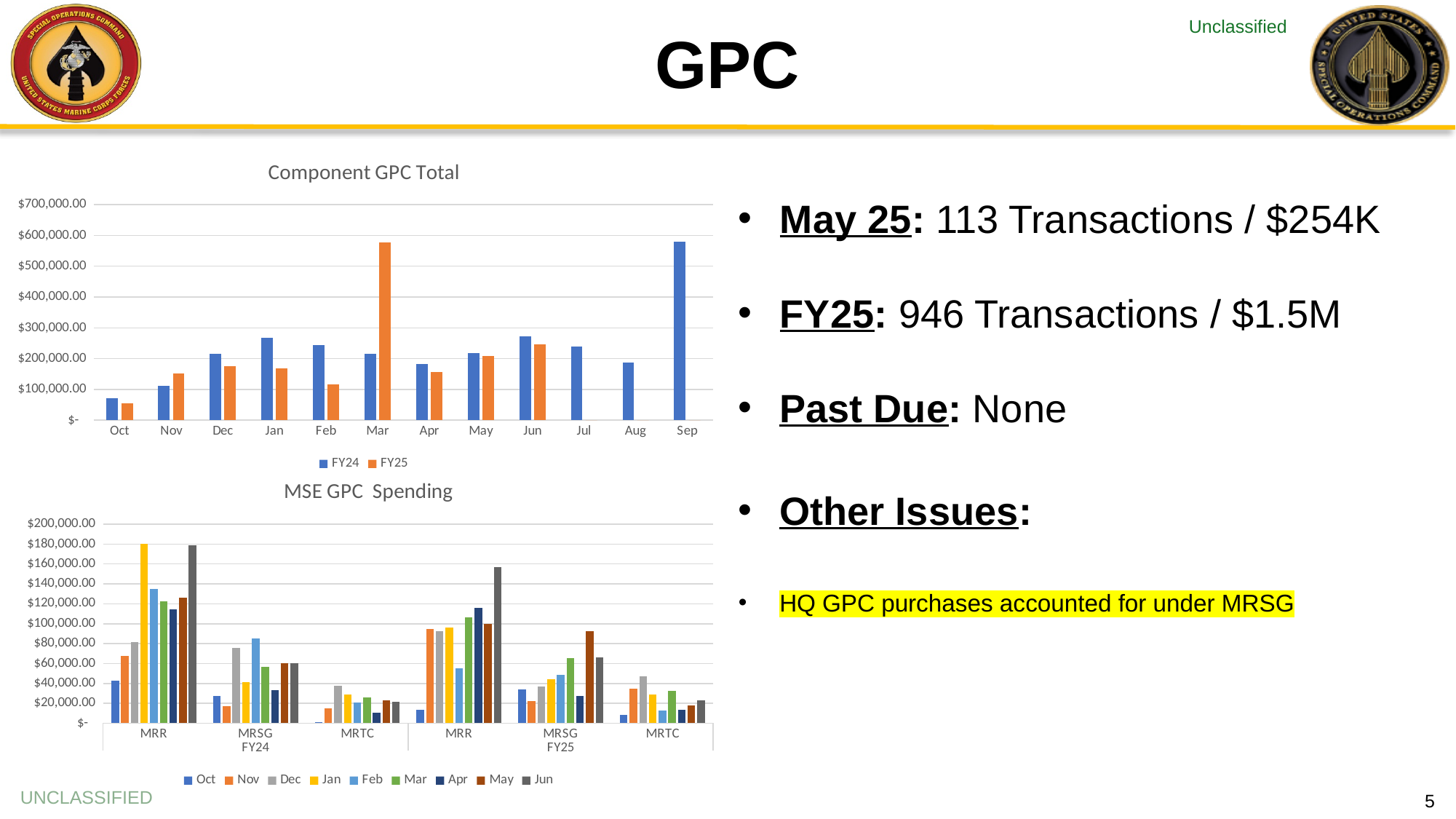

# GPC

### Chart: Component GPC Total

| Category | FY24 | FY25 |
|---|---|---|
|  Oct  | 71181.62 | 55512.850000000006 |
|  Nov  | 111229.10000000002 | 151511.16 |
|  Dec  | 214602.93999999997 | 176253.77 |
|  Jan  | 267459.75 | 169491.16999999998 |
|  Feb  | 243460.27000000016 | 117083.95000000001 |
|  Mar  | 214767.39999999997 | 576900.03 |
|  Apr  | 181842.02 | 156341.58999999997 |
|  May  | 219003.31000000008 | 209626.98999999996 |
|  Jun  | 271534.5800000002 | 245801.00999999998 |
|  Jul  | 239958.13000000003 | 0.0 |
|  Aug  | 186844.17000000007 | 0.0 |
|  Sep  | 579787.0299999999 | 0.0 |
May 25: 113 Transactions / $254K

FY25: 946 Transactions / $1.5M

Past Due: None

Other Issues:

HQ GPC purchases accounted for under MRSG

### Chart: MSE GPC  Spending

| Category | Oct | Nov | Dec | Jan | Feb | Mar | Apr | May | Jun |
|---|---|---|---|---|---|---|---|---|---|
| MRR | 43003.909999999996 | 67423.19999999998 | 81861.71999999999 | 180235.82000000004 | 135038.05000000002 | 122762.75 | 114679.01 | 126385.09999999999 | 178839.80000000005 |
|  MRSG  | 27291.479999999992 | 17479.260000000002 | 75355.17000000001 | 41373.92 | 85100.64999999997 | 56934.44999999999 | 32878.88000000001 | 60313.07 | 59990.88000000002 |
|  MRTC  | 886.23 | 15189.159999999998 | 37373.450000000004 | 29069.640000000003 | 20799.91 | 25772.27 | 10458.1 | 23315.450000000004 | 21205.03 |
| MRR | 13184.550000000001 | 94649.9 | 92257.16 | 96117.75 | 55103.94 | 106285.11 | 115789.66999999998 | 99750.42 | 156551.52 |
|  MRSG  | 34123.47 | 22144.85 | 37066.38999999999 | 44424.840000000004 | 48916.96000000001 | 65746.08 | 27181.109999999993 | 92288.51999999997 | 66099.94 |
|  MRTC  | 8204.83 | 34716.409999999996 | 46930.22000000001 | 28948.58 | 13063.05 | 32777.229999999996 | 13370.81 | 17588.049999999996 | 23149.55 |
UNCLASSIFIED
5